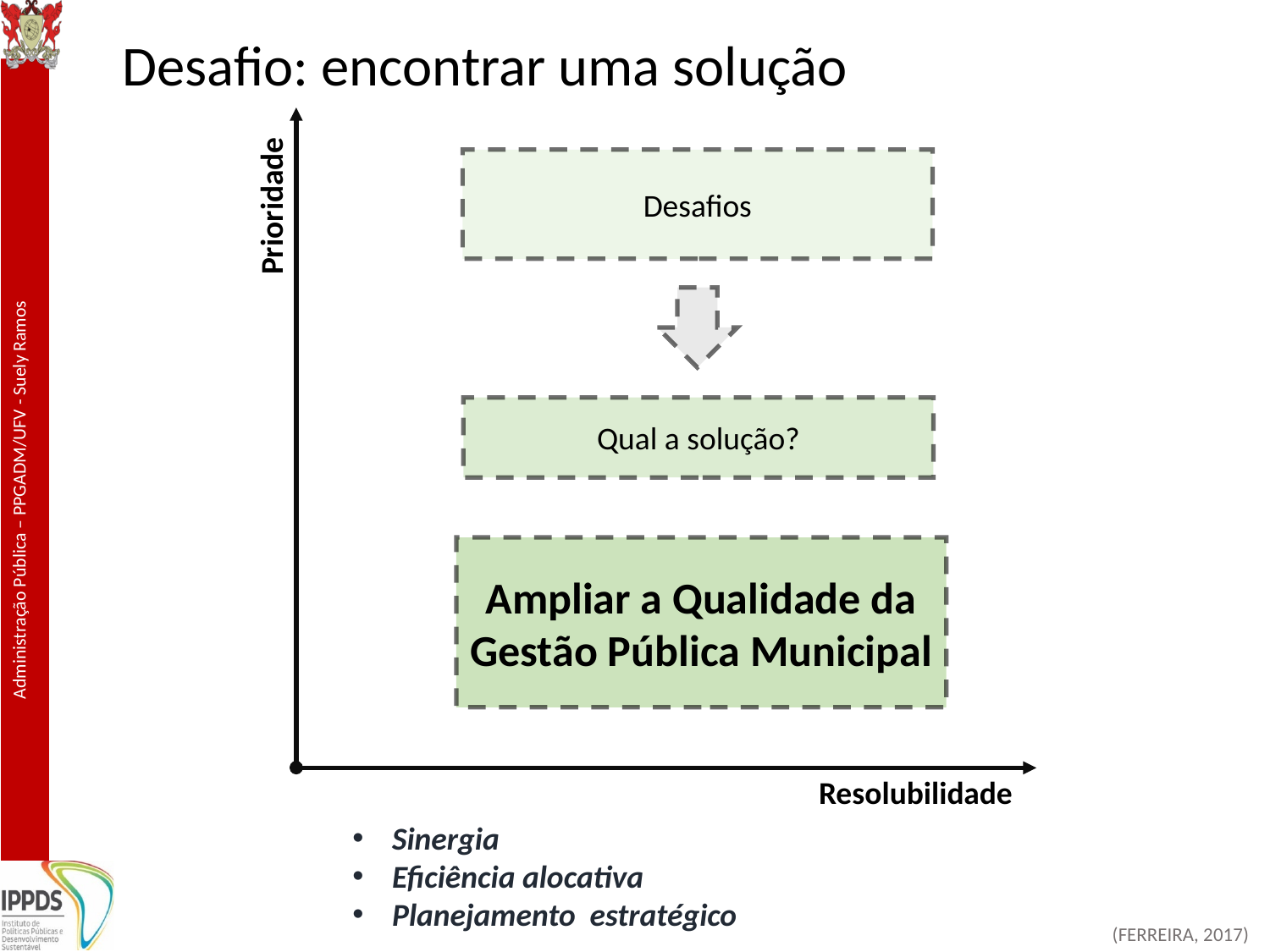

# Desafio: encontrar uma solução
Prioridade
Desafios

Qual a solução?
Ampliar a Qualidade da Gestão Pública Municipal
Resolubilidade
Sinergia
Eficiência alocativa
Planejamento  estratégico
(FERREIRA, 2017)